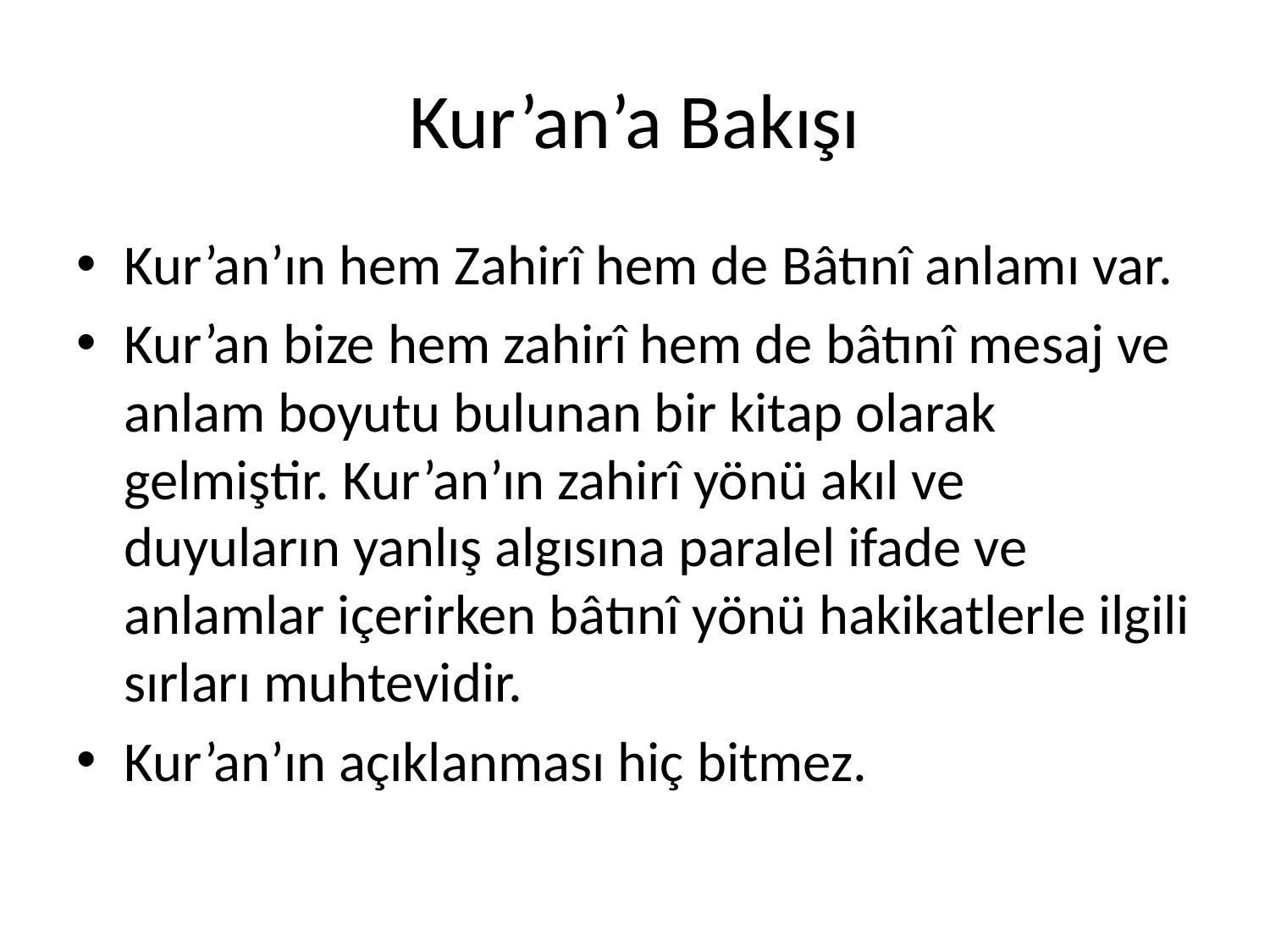

# Kur’an’a Bakışı
Kur’an’ın hem Zahirî hem de Bâtınî anlamı var.
Kur’an bize hem zahirî hem de bâtınî mesaj ve anlam boyutu bulunan bir kitap olarak gelmiştir. Kur’an’ın zahirî yönü akıl ve duyuların yanlış algısına paralel ifade ve anlamlar içerirken bâtınî yönü hakikatlerle ilgili sırları muhtevidir.
Kur’an’ın açıklanması hiç bitmez.